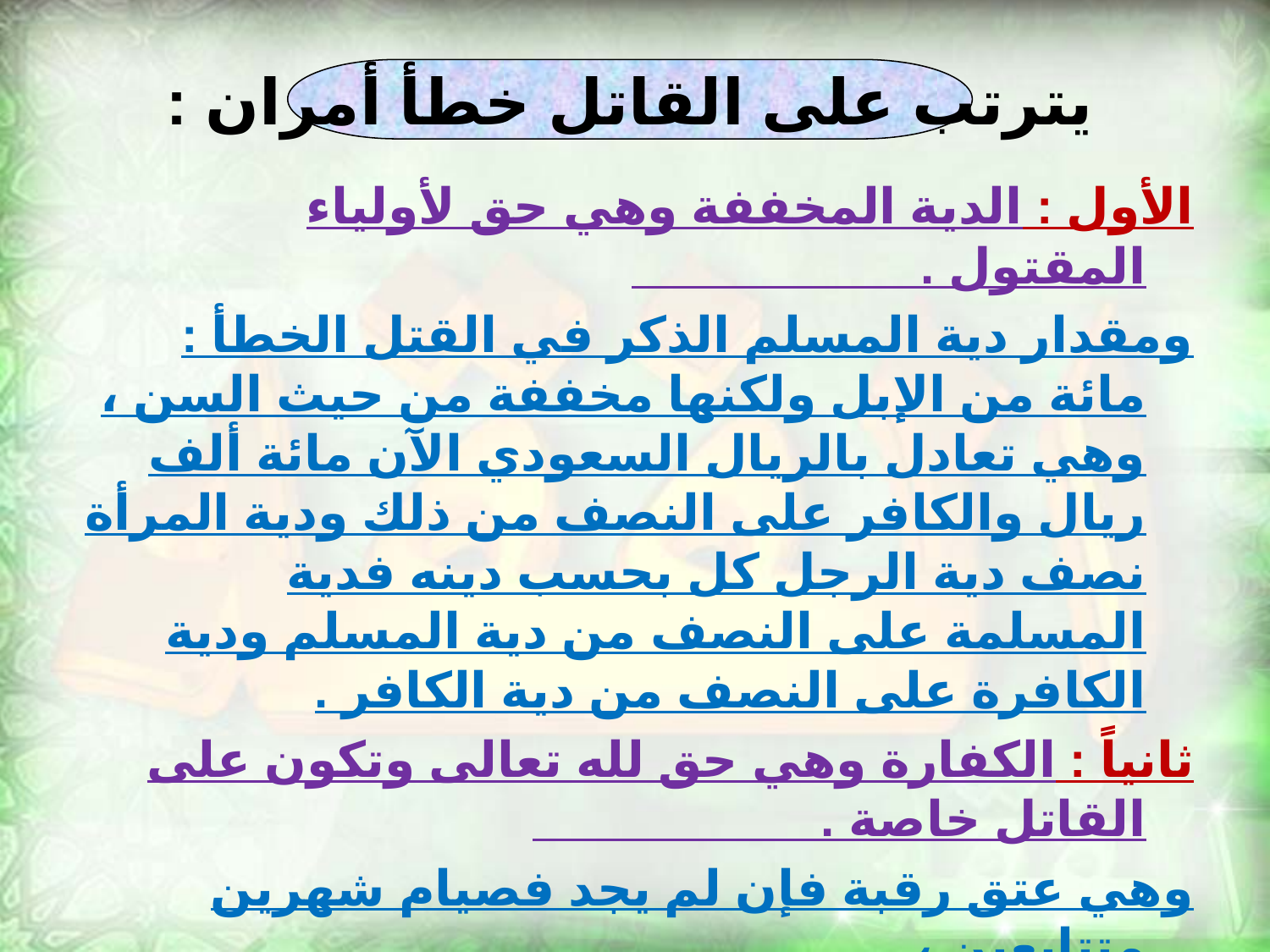

يترتب على القاتل خطأ أمران :
الأول : الدية المخففة وهي حق لأولياء المقتول .
ومقدار دية المسلم الذكر في القتل الخطأ : مائة من الإبل ولكنها مخففة من حيث السن ، وهي تعادل بالريال السعودي الآن مائة ألف ريال والكافر على النصف من ذلك ودية المرأة نصف دية الرجل كل بحسب دينه فدية المسلمة على النصف من دية المسلم ودية الكافرة على النصف من دية الكافر .
ثانياً : الكفارة وهي حق لله تعالى وتكون على القاتل خاصة .
وهي عتق رقبة فإن لم يجد فصيام شهرين متتابعين ،
والحكمة من مشروعيتها : تطهير القاتل من ذنبه ، لأنه لا يخلو من نوع تفريط وناسب أن يتحملها هو لئلا يخلو من تحمل شيئ بسبب جنايته حيث لم يتحمل من الدية شيئاً .